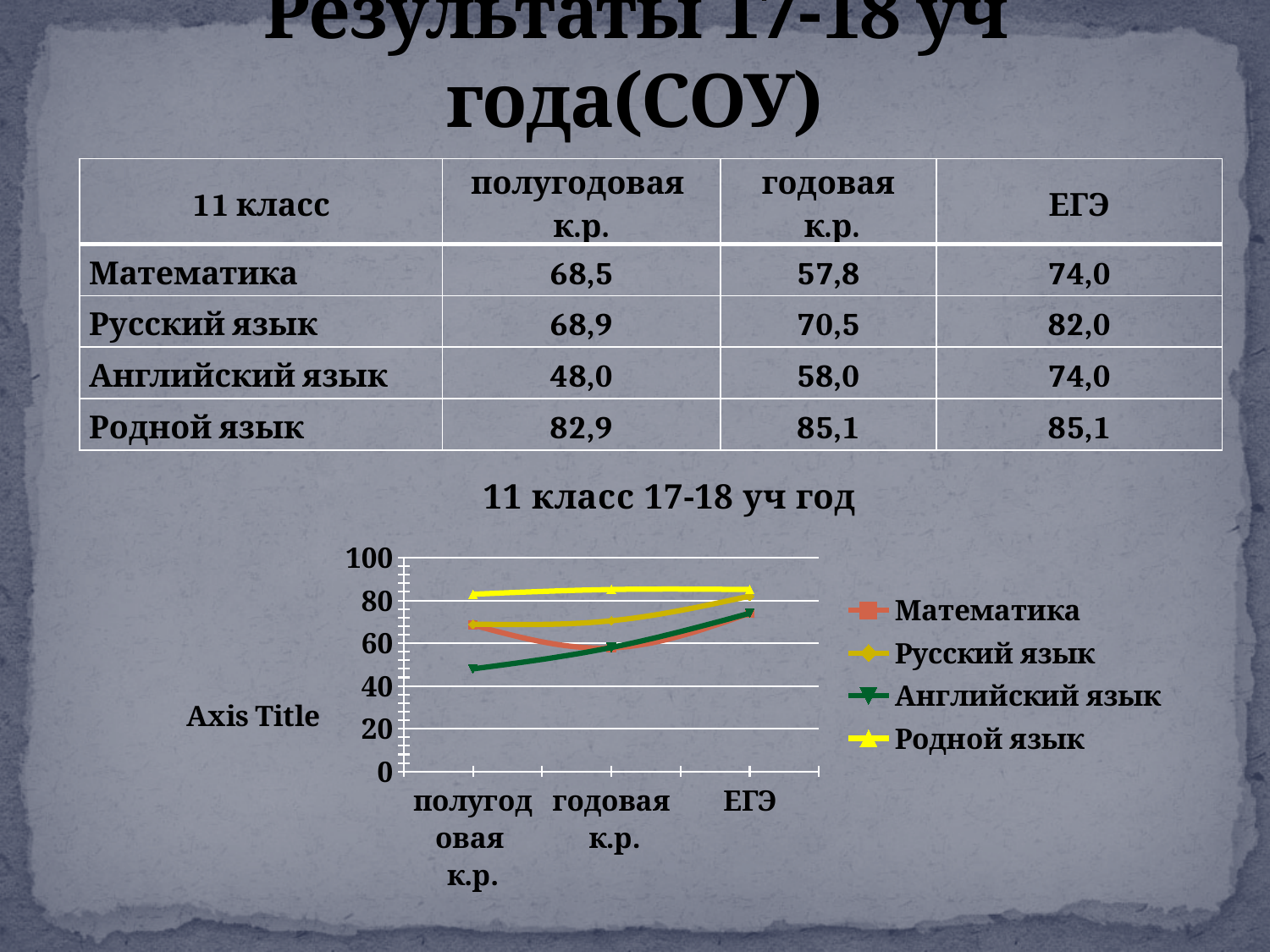

# Результаты 17-18 уч года(СОУ)
| 11 класс | полугодовая к.р. | годовая к.р. | ЕГЭ |
| --- | --- | --- | --- |
| Математика | 68,5 | 57,8 | 74,0 |
| Русский язык | 68,9 | 70,5 | 82,0 |
| Английский язык | 48,0 | 58,0 | 74,0 |
| Родной язык | 82,9 | 85,1 | 85,1 |

### Chart: 11 класс 17-18 уч год

| Category | Математика | Русский язык | Английский язык | Родной язык |
|---|---|---|---|---|
| полугодовая
к.р. | 68.5 | 68.9 | 48.0 | 82.9 |
| годовая
 к.р. | 57.8 | 70.5 | 58.0 | 85.1 |
| ЕГЭ | 74.0 | 82.0 | 74.0 | 85.1 |